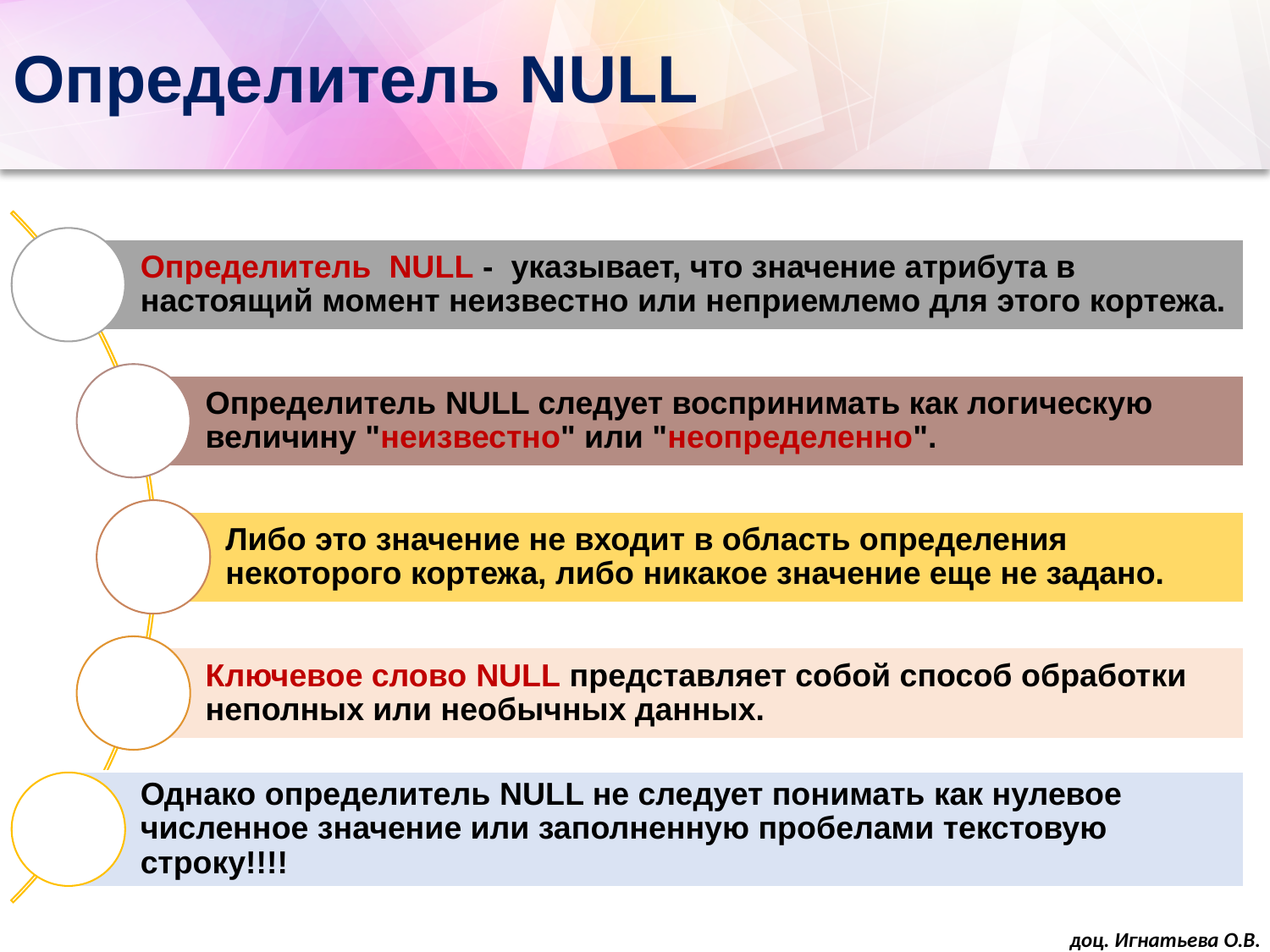

# Определитель NULL
Определитель  NULL -  указывает, что значение атрибута в настоящий момент неизвестно или неприемлемо для этого кортежа.
Определитель NULL следует воспринимать как логическую величину "неизвестно" или "неопределенно".
Либо это значение не входит в область определения некоторого кортежа, либо никакое значение еще не задано.
Ключевое слово NULL представляет собой способ обработки неполных или необычных данных.
Однако определитель NULL не следует понимать как нулевое численное значение или заполненную пробелами текстовую строку!!!!
доц. Игнатьева О.В.